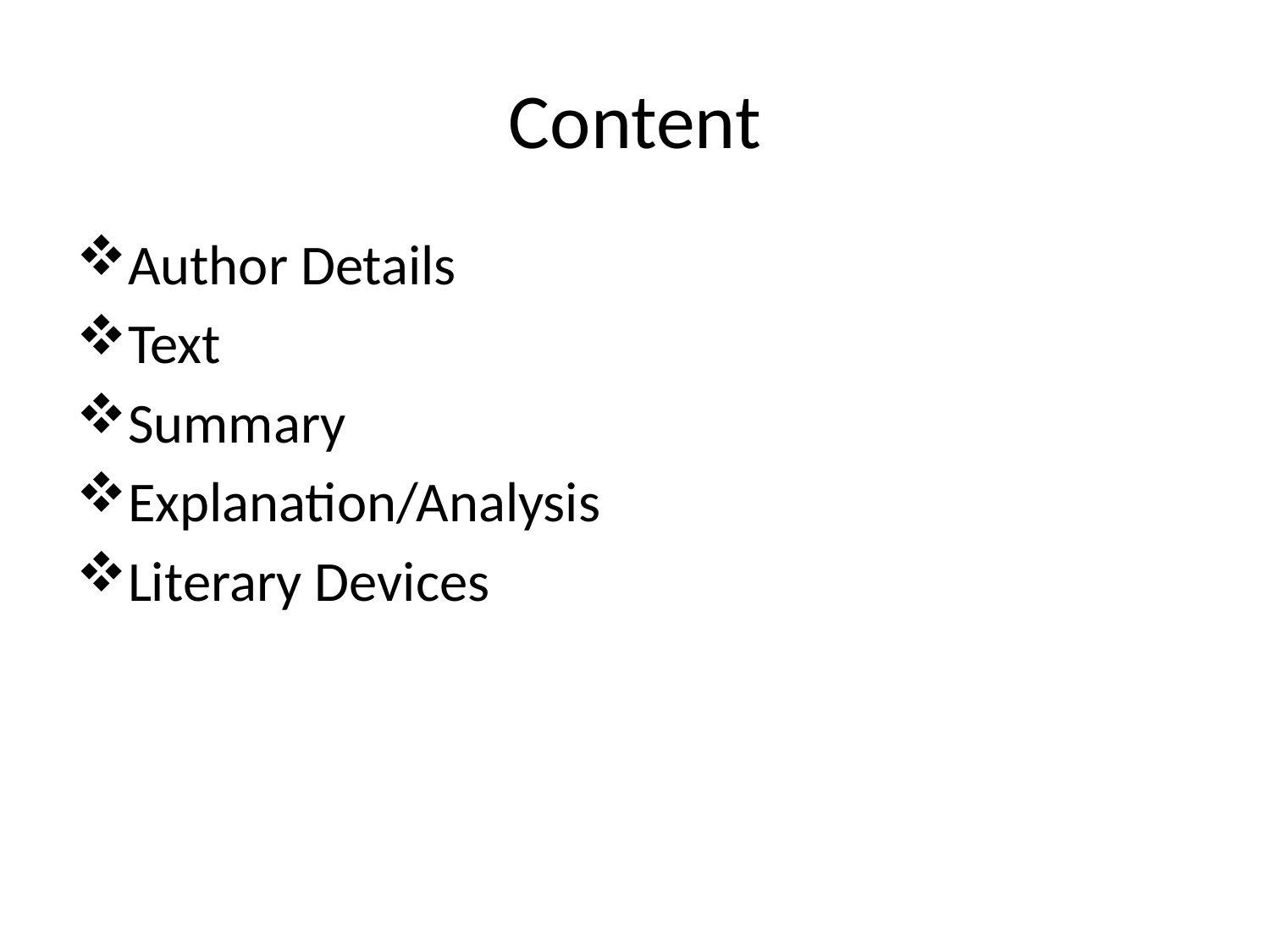

# Content
Author Details
Text
Summary
Explanation/Analysis
Literary Devices